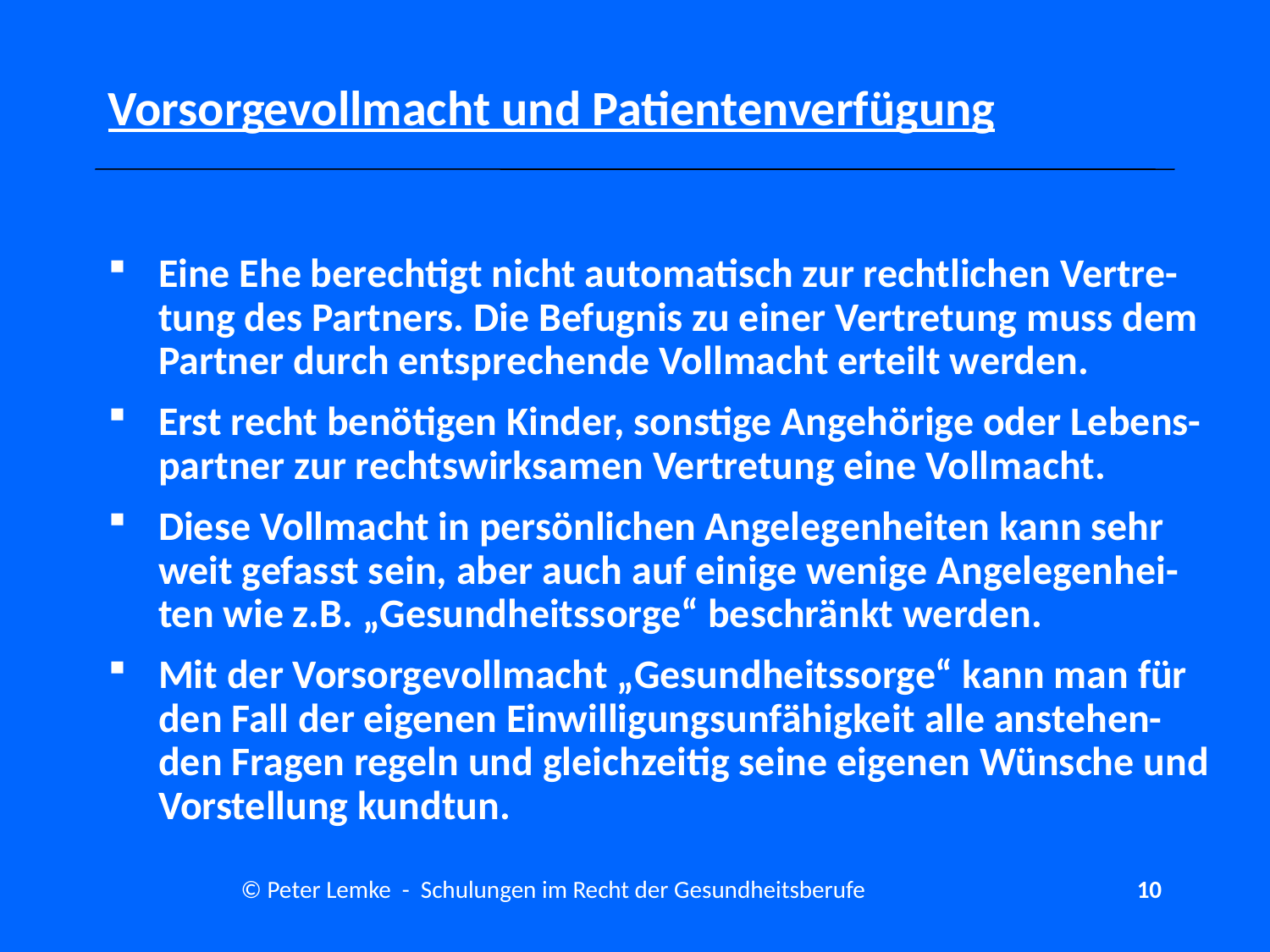

# Vorsorgevollmacht und Patientenverfügung
Eine Ehe berechtigt nicht automatisch zur rechtlichen Vertre-tung des Partners. Die Befugnis zu einer Vertretung muss dem Partner durch entsprechende Vollmacht erteilt werden.

Erst recht benötigen Kinder, sonstige Angehörige oder Lebens-partner zur rechtswirksamen Vertretung eine Vollmacht.

Diese Vollmacht in persönlichen Angelegenheiten kann sehr weit gefasst sein, aber auch auf einige wenige Angelegenhei-ten wie z.B. „Gesundheitssorge“ beschränkt werden.

Mit der Vorsorgevollmacht „Gesundheitssorge“ kann man für den Fall der eigenen Einwilligungsunfähigkeit alle anstehen-den Fragen regeln und gleichzeitig seine eigenen Wünsche und Vorstellung kundtun.
© Peter Lemke  -  Schulungen im Recht der Gesundheitsberufe
10